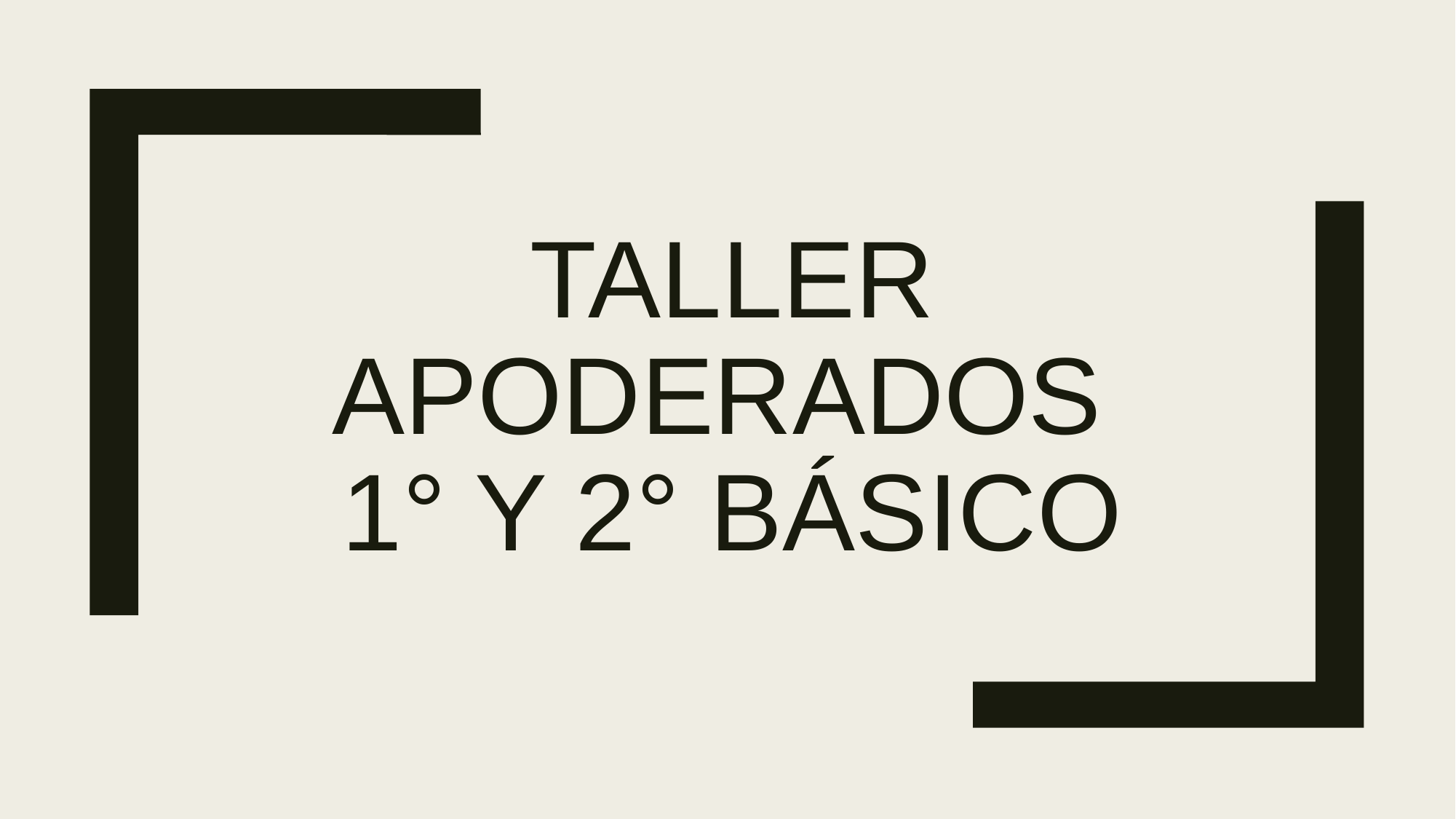

# TALLER APODERADOS 1° y 2° básico